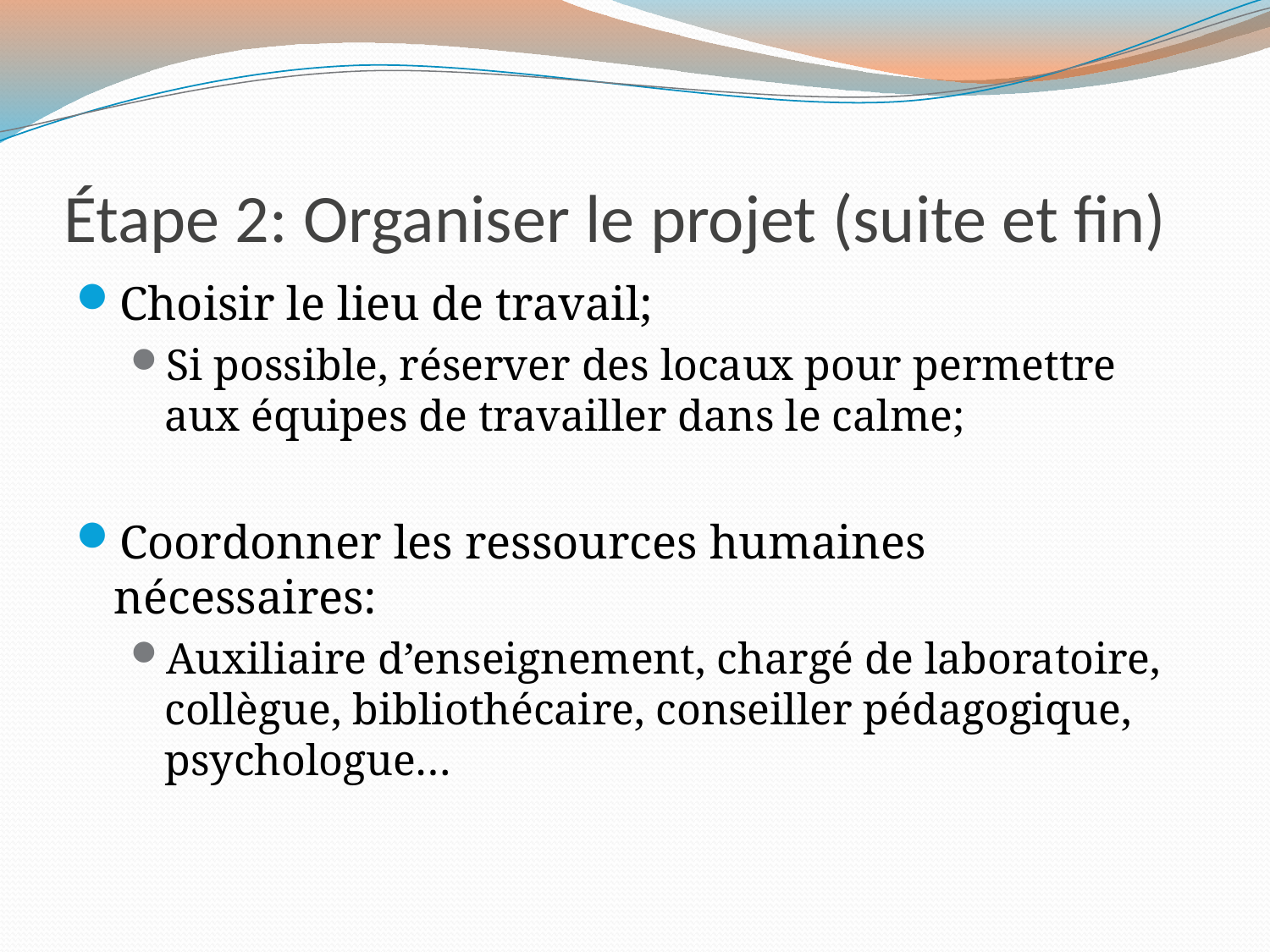

# Étape 2: Organiser le projet (suite et fin)
Choisir le lieu de travail;
Si possible, réserver des locaux pour permettre aux équipes de travailler dans le calme;

Coordonner les ressources humaines nécessaires:
Auxiliaire d’enseignement, chargé de laboratoire, collègue, bibliothécaire, conseiller pédagogique, psychologue…